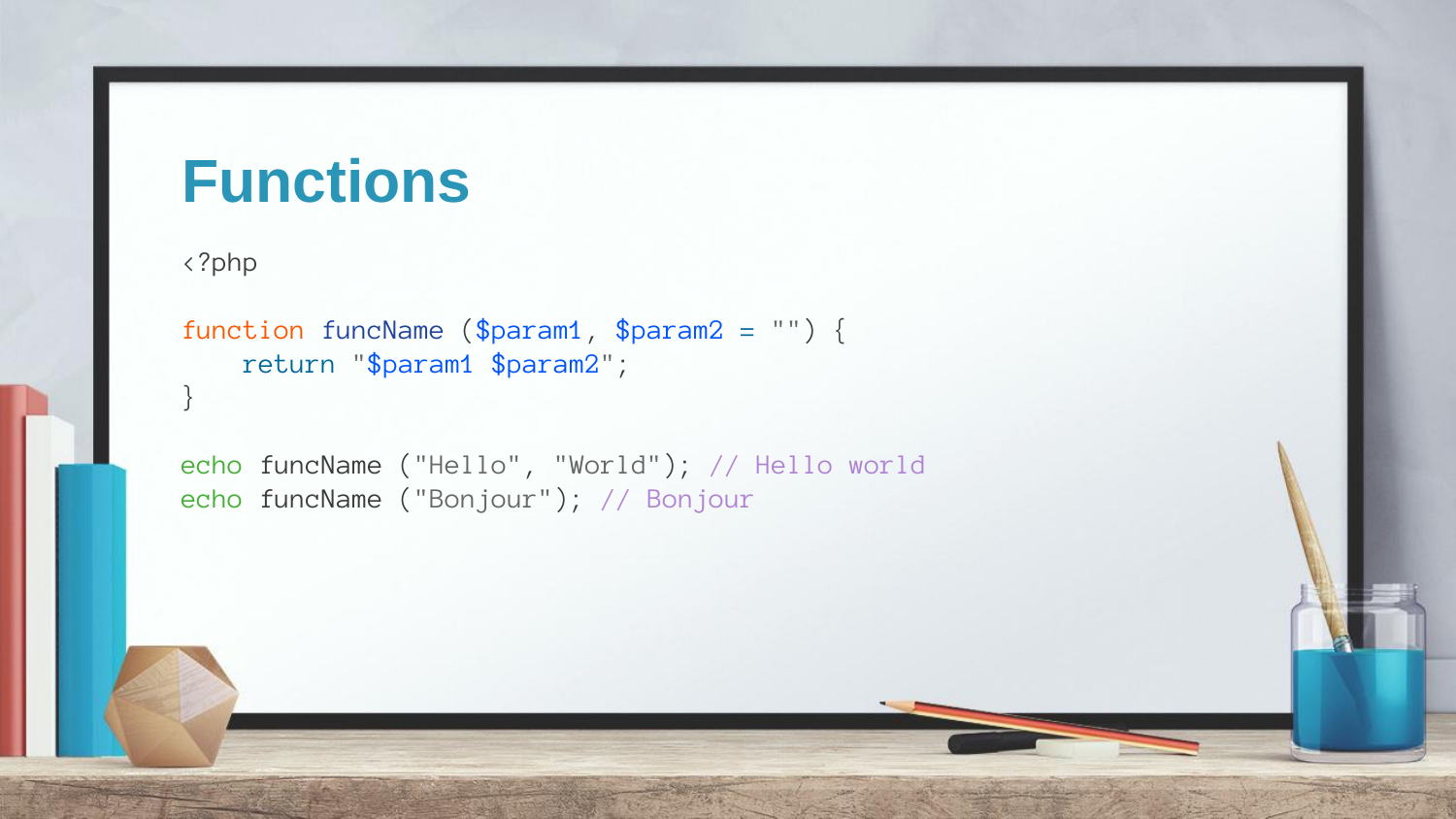

Functions
<?php
function funcName ($param1, $param2 = "") {
    return "$param1 $param2";
}
echo funcName ("Hello", "World"); // Hello world
echo funcName ("Bonjour"); // Bonjour